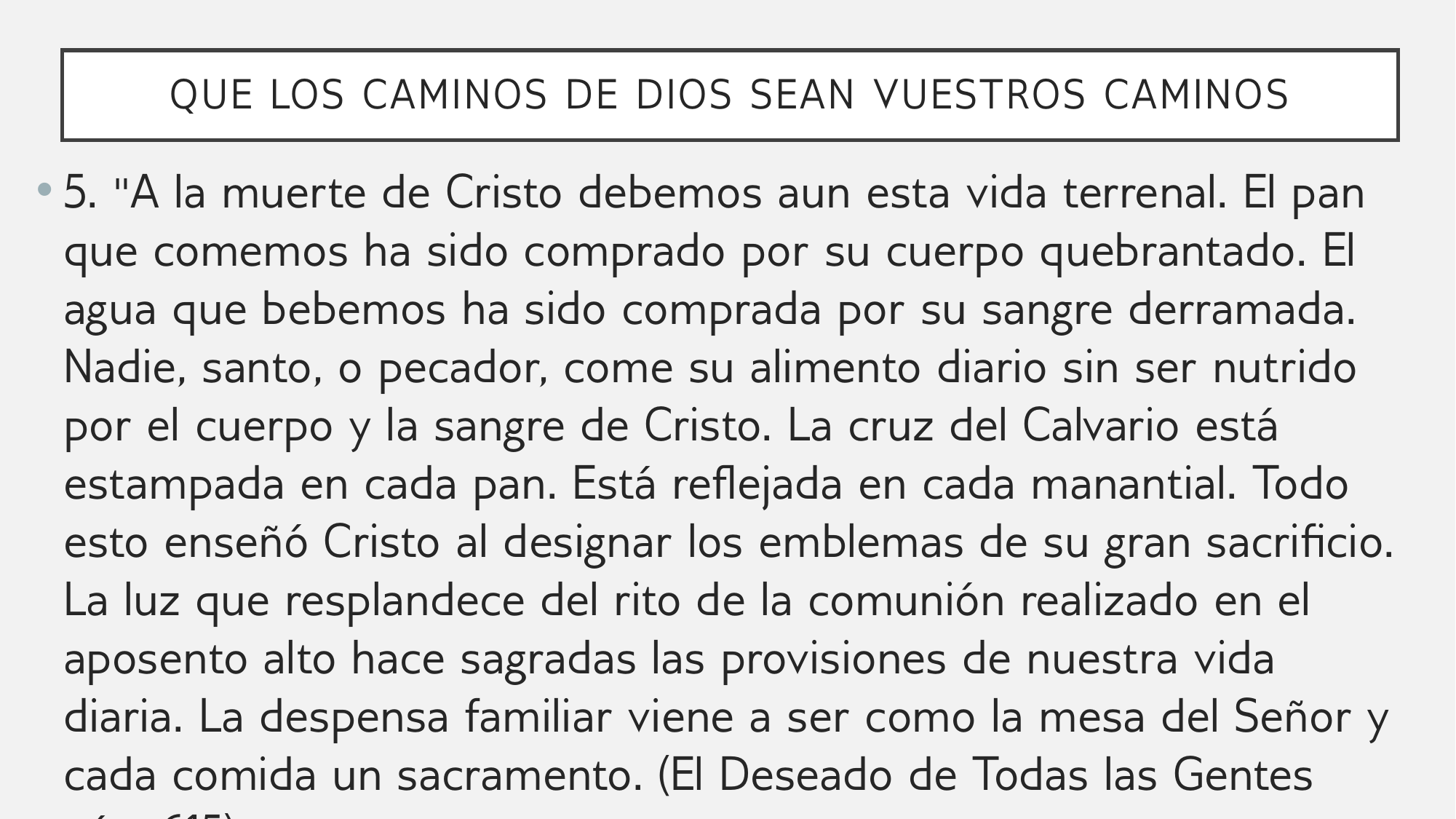

# Que los caminos de dios sean vuestros caminos
5. "A la muerte de Cristo debemos aun esta vida terrenal. El pan que comemos ha sido comprado por su cuerpo quebrantado. El agua que bebemos ha sido comprada por su sangre derramada. Nadie, santo, o pecador, come su alimento diario sin ser nutrido por el cuerpo y la sangre de Cristo. La cruz del Calvario está estampada en cada pan. Está reflejada en cada manantial. Todo esto enseñó Cristo al designar los emblemas de su gran sacrificio. La luz que resplandece del rito de la comunión realizado en el aposento alto hace sagradas las provisiones de nuestra vida diaria. La despensa familiar viene a ser como la mesa del Señor y cada comida un sacramento. (El Deseado de Todas las Gentes pág. 615).